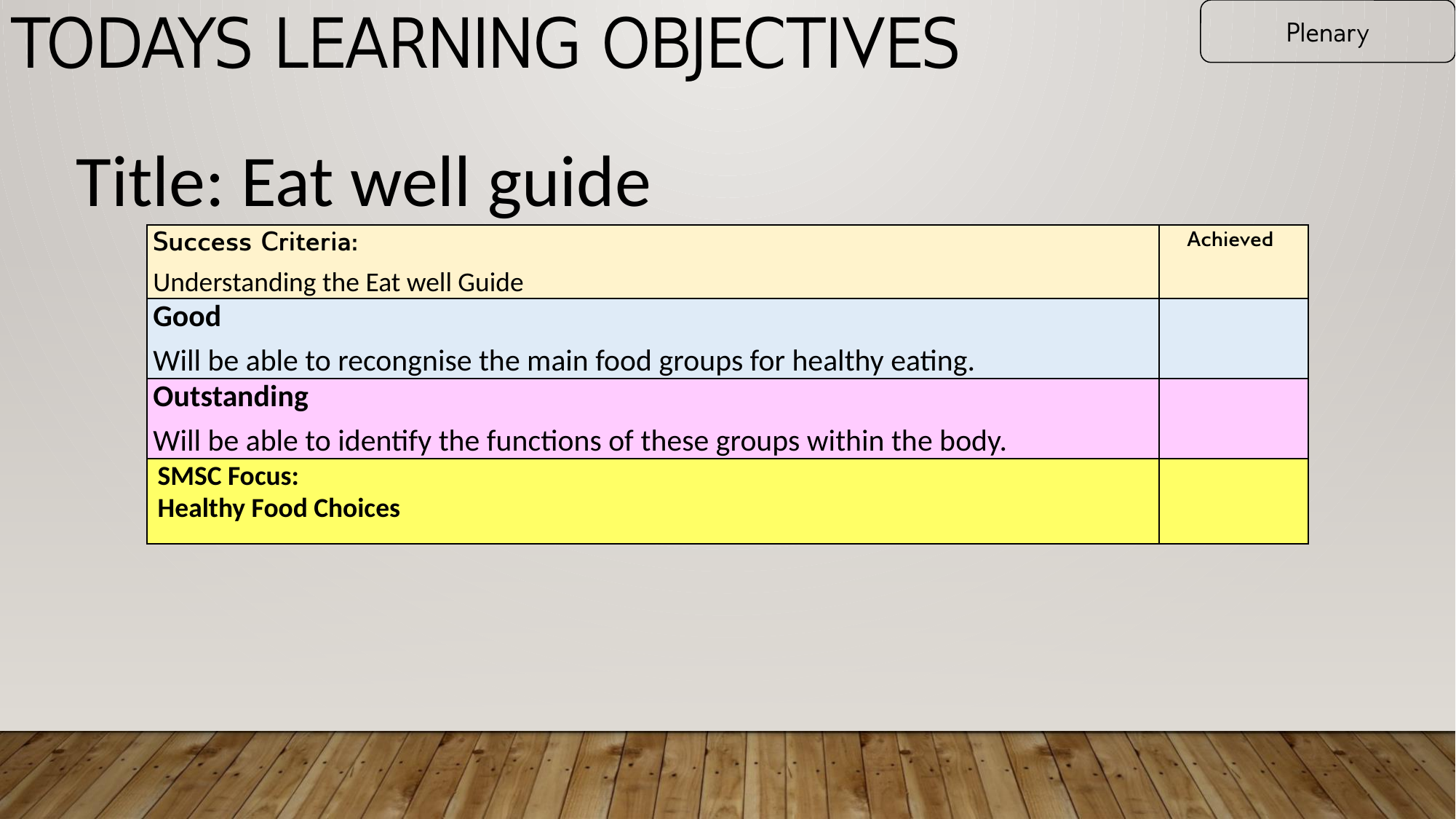

Todays learning objectives
Plenary
Title: Eat well guide
| Success Criteria: Understanding the Eat well Guide | Achieved |
| --- | --- |
| Good Will be able to recongnise the main food groups for healthy eating. |  |
| Outstanding Will be able to identify the functions of these groups within the body. |  |
| SMSC Focus: Healthy Food Choices |  |